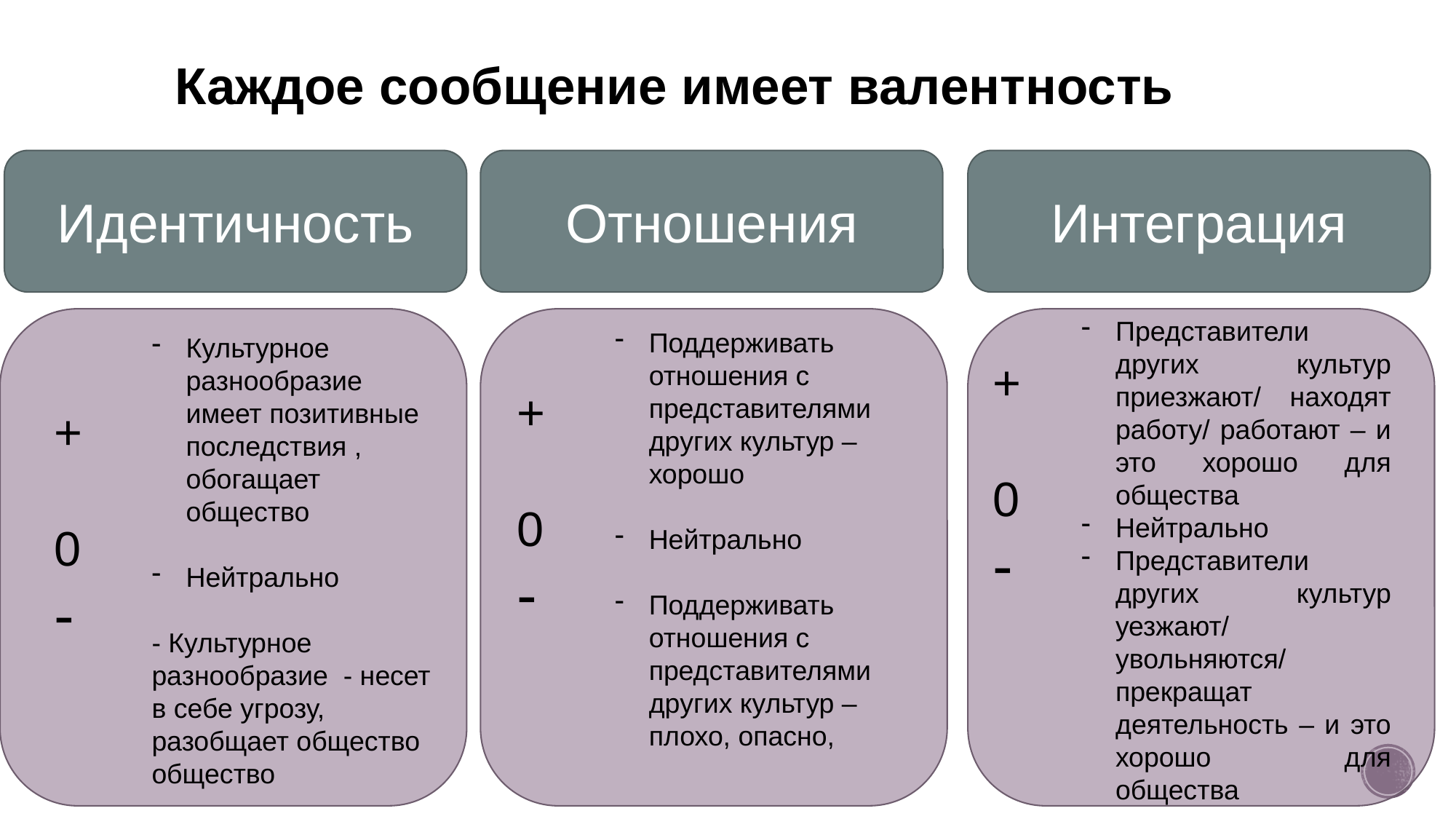

# Каждое сообщение имеет валентность
Идентичность
Отношения
Интеграция

Представители других культур приезжают/ находят работу/ работают – и это хорошо для общества
Нейтрально
Представители других культур уезжают/ увольняются/ прекращат деятельность – и это хорошо для общества

Поддерживать отношения с представителями других культур – хорошо

Нейтрально

Поддерживать отношения с представителями других культур – плохо, опасно,

Культурное разнообразие  имеет позитивные последствия , обогащает общество

Нейтрально

- Культурное разнообразие  - несет  в себе угрозу, разобщает общество общество

+

0
-
+

0
-
+

0
-